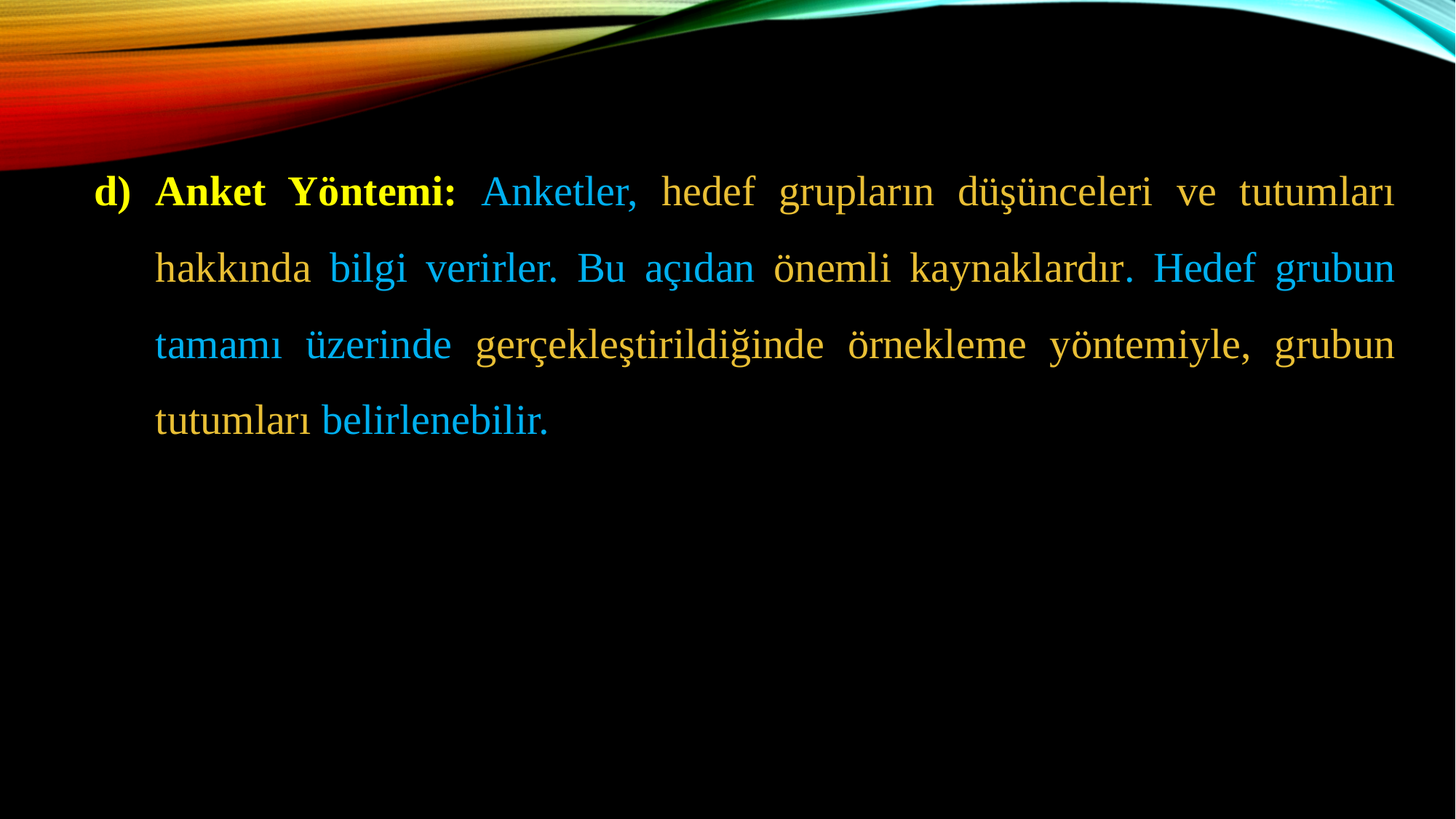

Anket Yöntemi: Anketler, hedef grupların düşünceleri ve tutumları hakkında bilgi verirler. Bu açıdan önemli kaynaklardır. Hedef grubun tamamı üzerinde gerçekleştirildiğinde örnekleme yöntemiyle, grubun tutumları belirlenebilir.